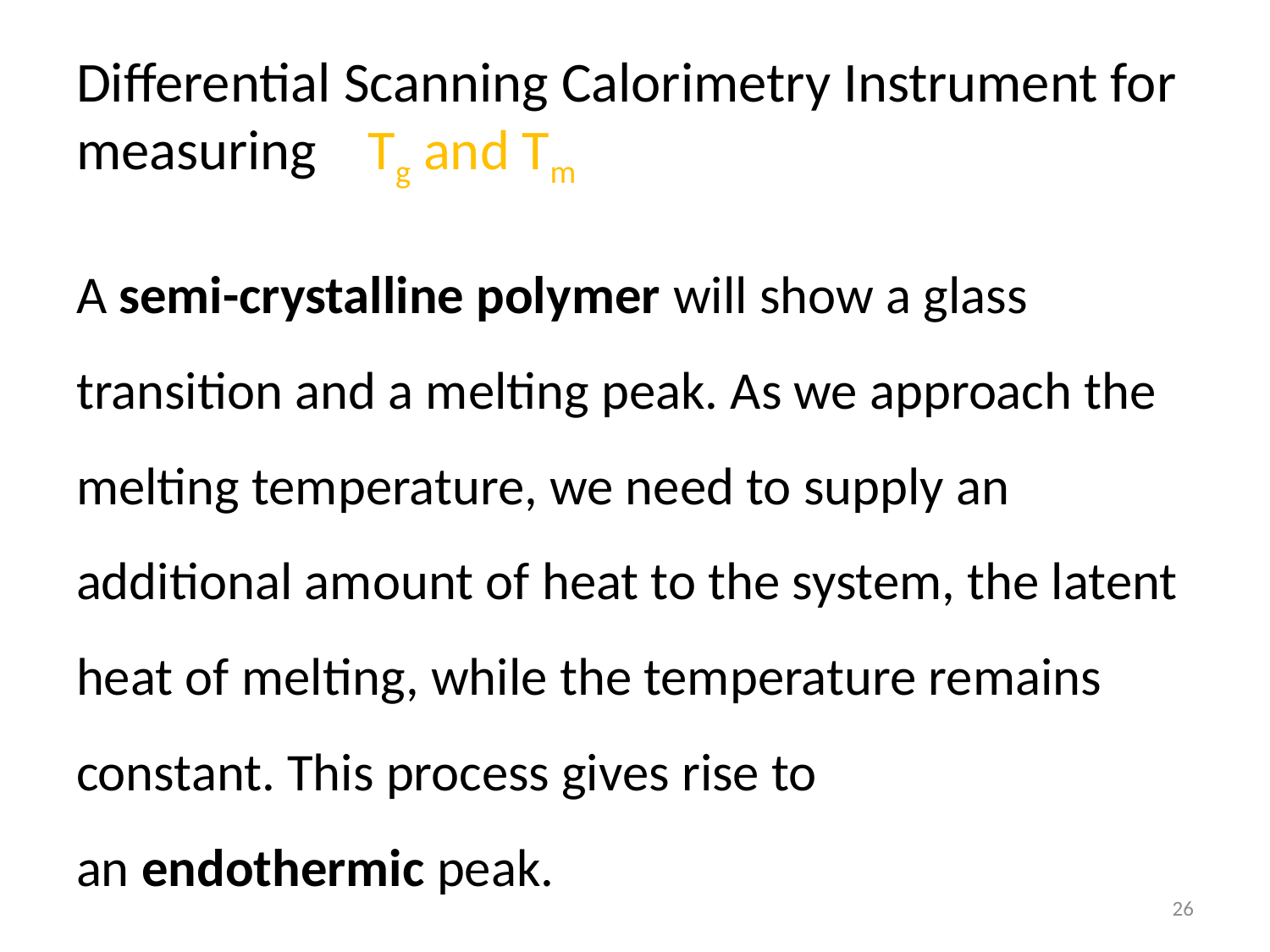

# Differential Scanning Calorimetry Instrument for measuring    Tg and Tm
A semi-crystalline polymer will show a glass transition and a melting peak. As we approach the melting temperature, we need to supply an additional amount of heat to the system, the latent heat of melting, while the temperature remains constant. This process gives rise to an endothermic peak.
26